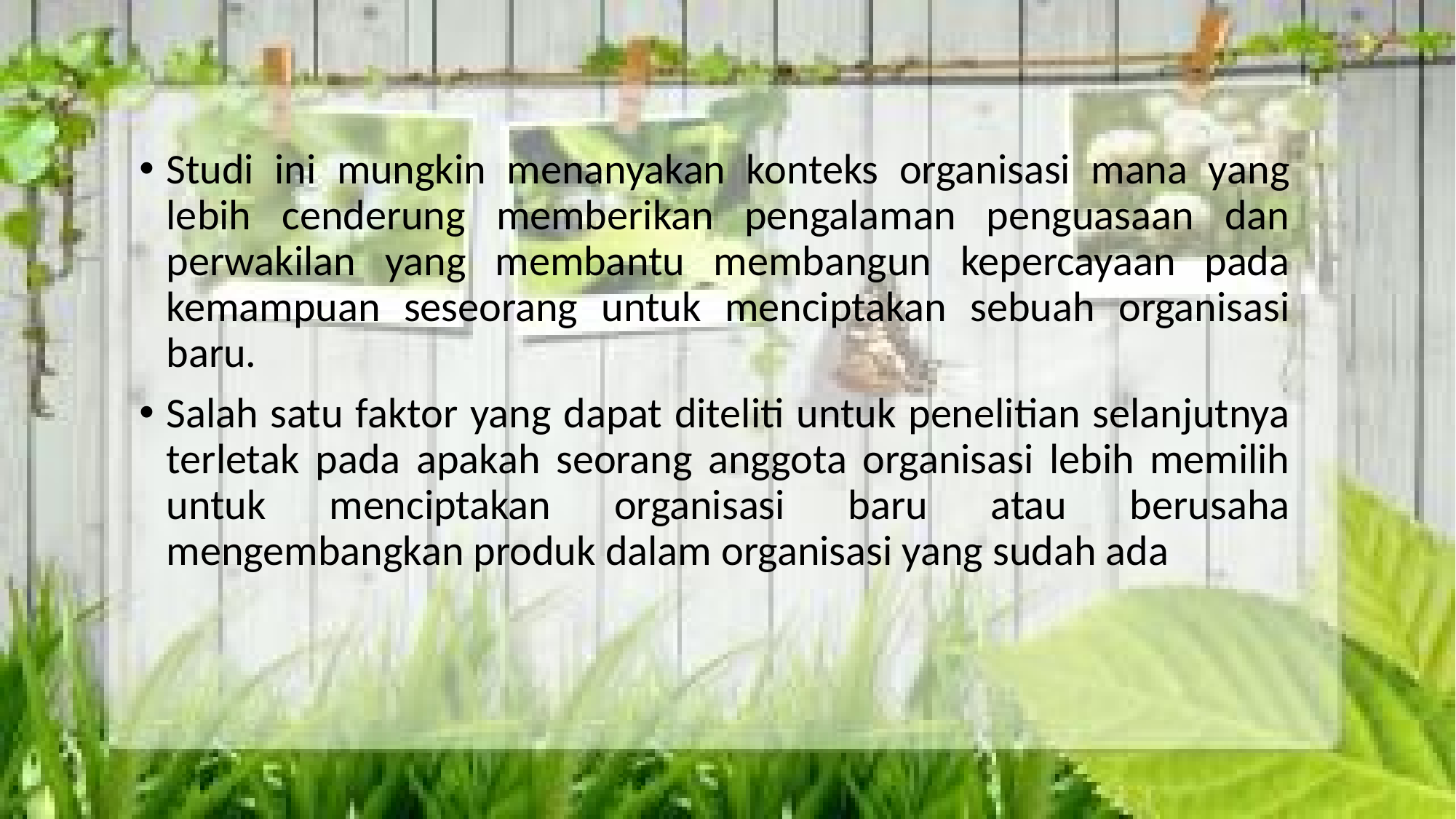

Studi ini mungkin menanyakan konteks organisasi mana yang lebih cenderung memberikan pengalaman penguasaan dan perwakilan yang membantu membangun kepercayaan pada kemampuan seseorang untuk menciptakan sebuah organisasi baru.
Salah satu faktor yang dapat diteliti untuk penelitian selanjutnya terletak pada apakah seorang anggota organisasi lebih memilih untuk menciptakan organisasi baru atau berusaha mengembangkan produk dalam organisasi yang sudah ada